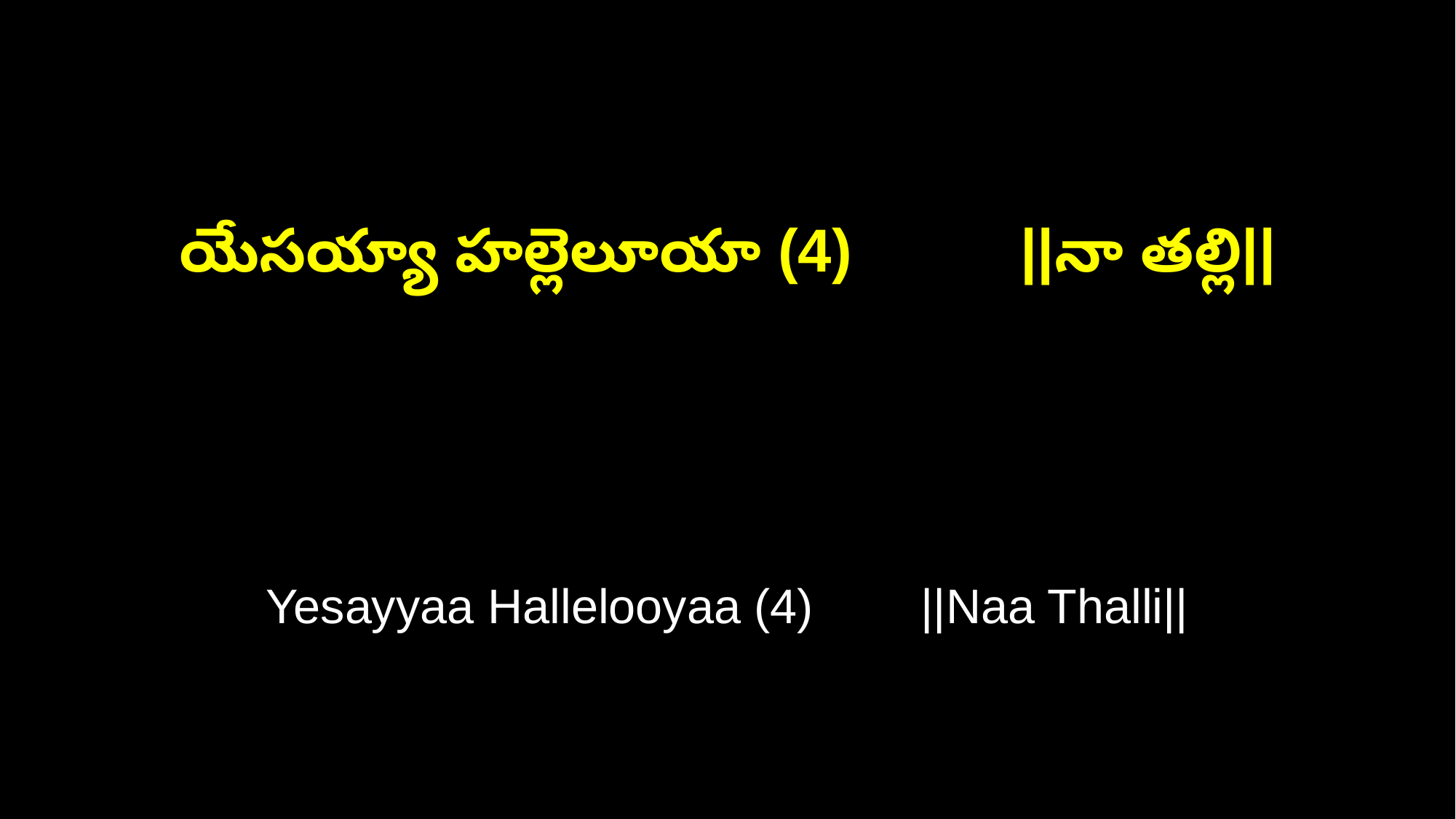

యేసయ్యా హల్లెలూయా (4)          ||నా తల్లి||
Yesayyaa Hallelooyaa (4)        ||Naa Thalli||